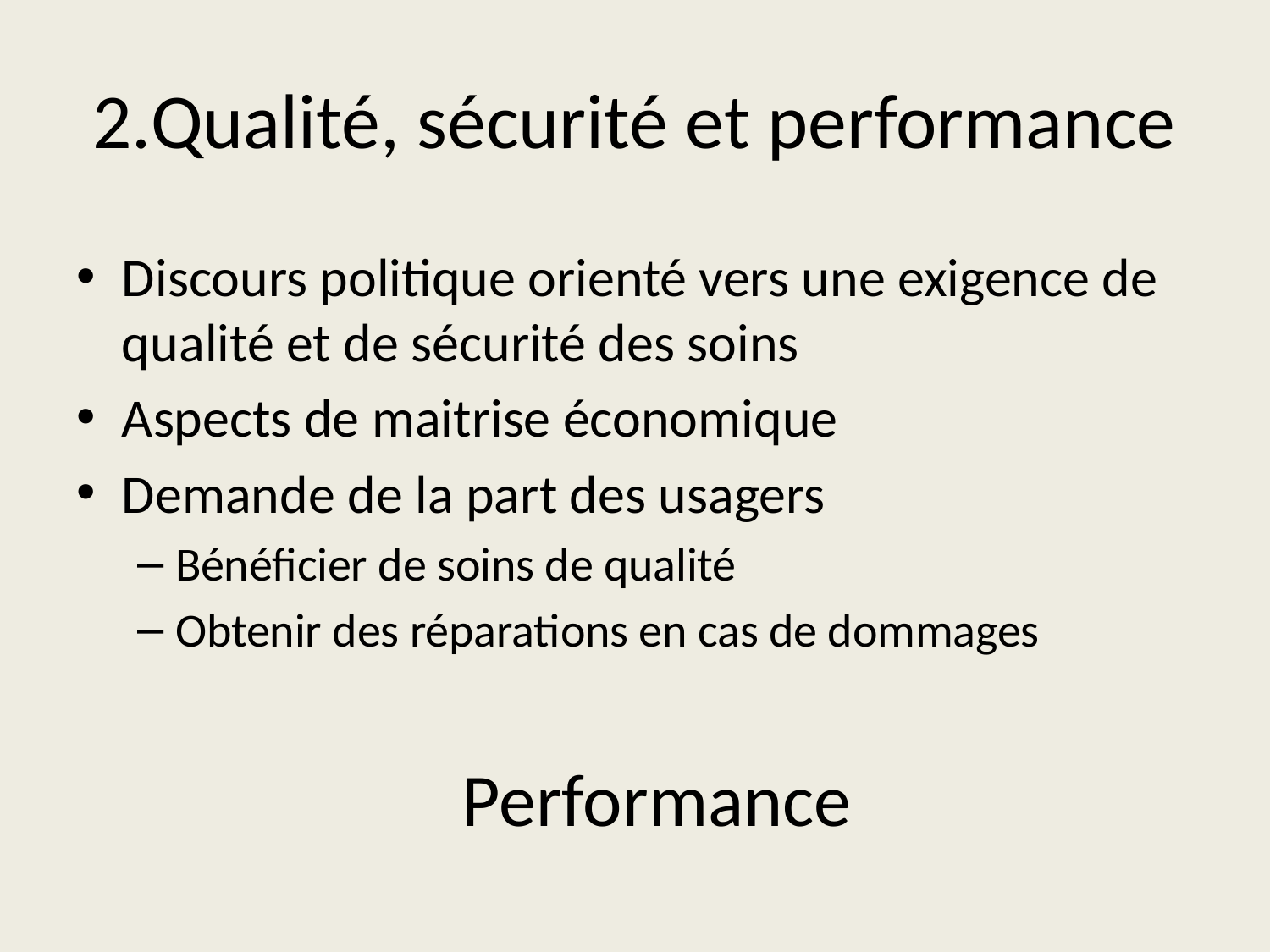

# 2.Qualité, sécurité et performance
Discours politique orienté vers une exigence de qualité et de sécurité des soins
Aspects de maitrise économique
Demande de la part des usagers
Bénéficier de soins de qualité
Obtenir des réparations en cas de dommages

Performance